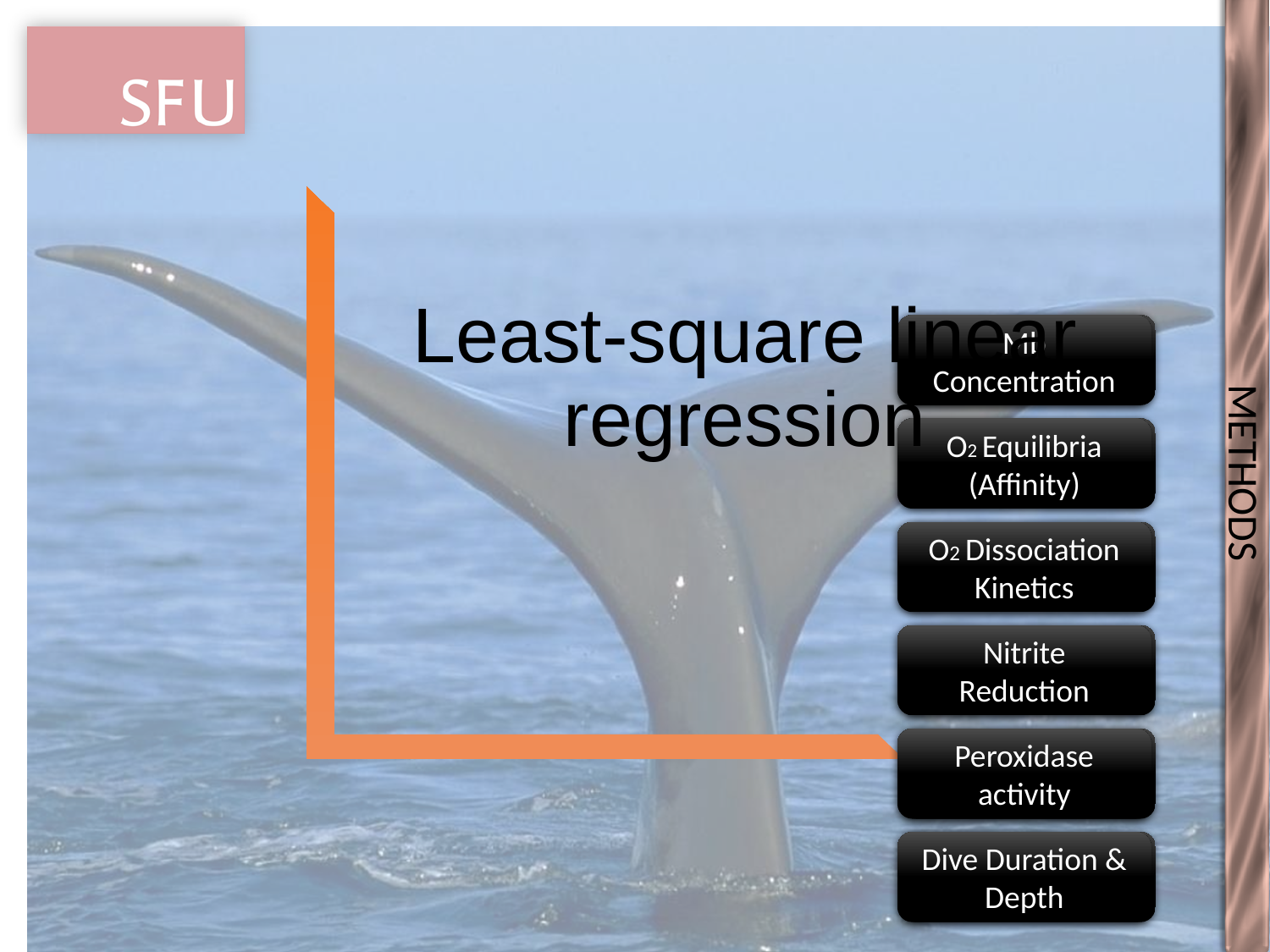

METHODS
#

Least-square linear regression
Mb Concentration
Mb Concentration
O2 Equilibria
(Affinity)
O2 Dissociation Kinetics
Nitrite Reduction
Peroxidase activity
Dive Duration & Length
O2 Equilibria
(Affinity)
O2 Dissociation Kinetics
Nitrite Reduction
Peroxidase activity
Dive Duration & Depth
16